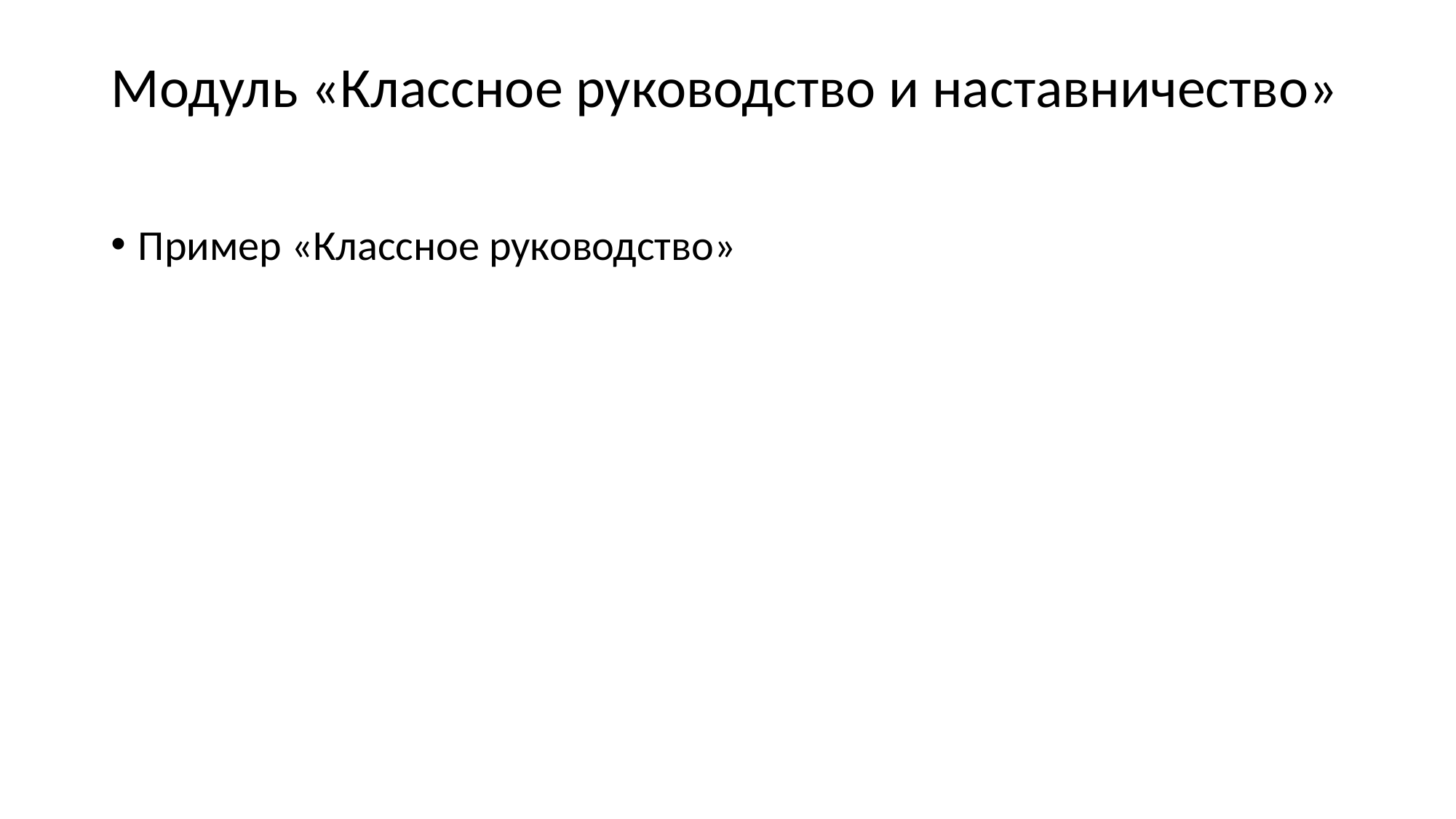

# Модуль «Классное руководство и наставничество»
Пример «Классное руководство»